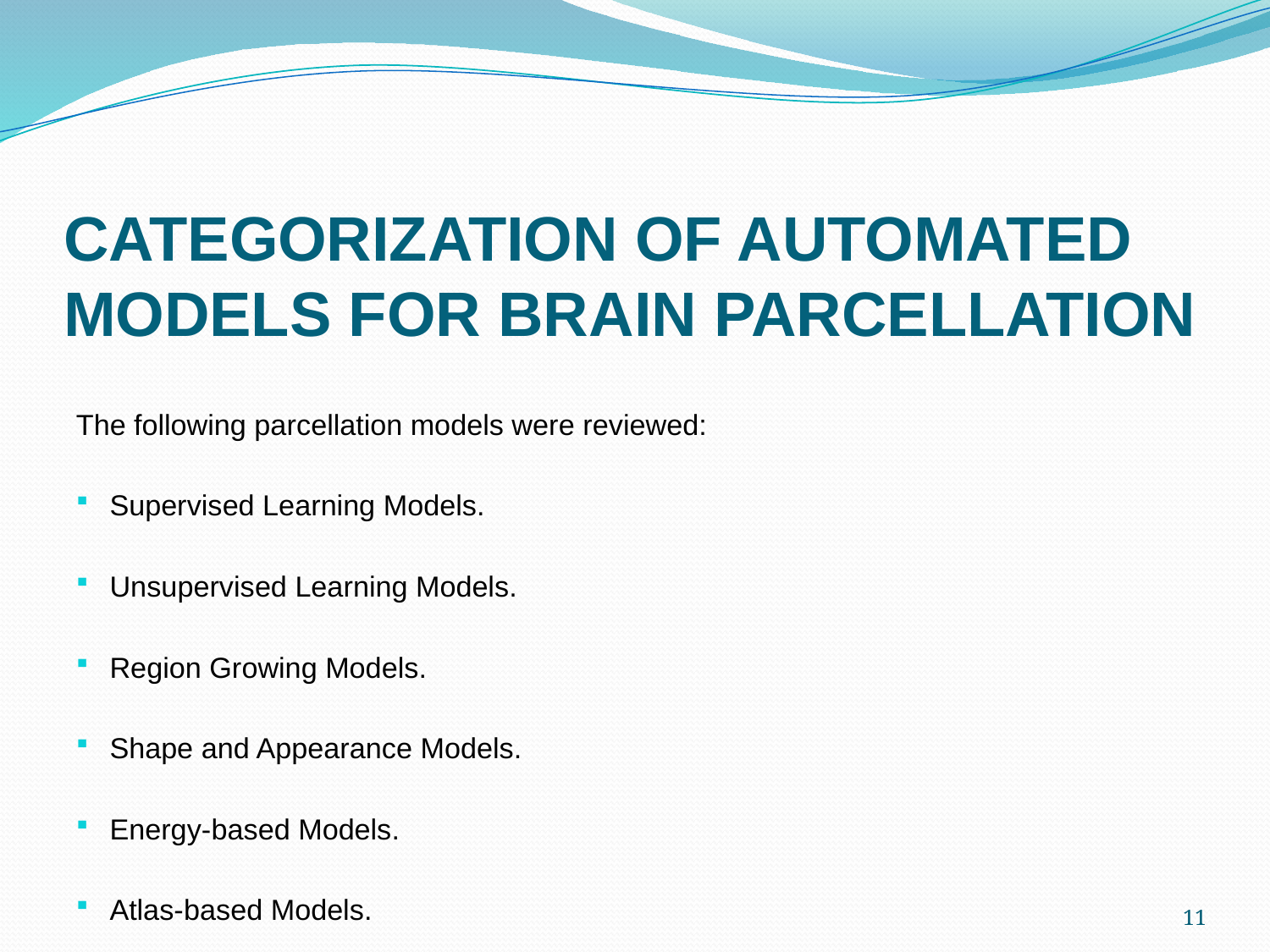

# CATEGORIZATION OF AUTOMATED MODELS FOR BRAIN PARCELLATION

The following parcellation models were reviewed:

Supervised Learning Models.

Unsupervised Learning Models.

Region Growing Models.

Shape and Appearance Models.

Energy-based Models.

Atlas-based Models.

11